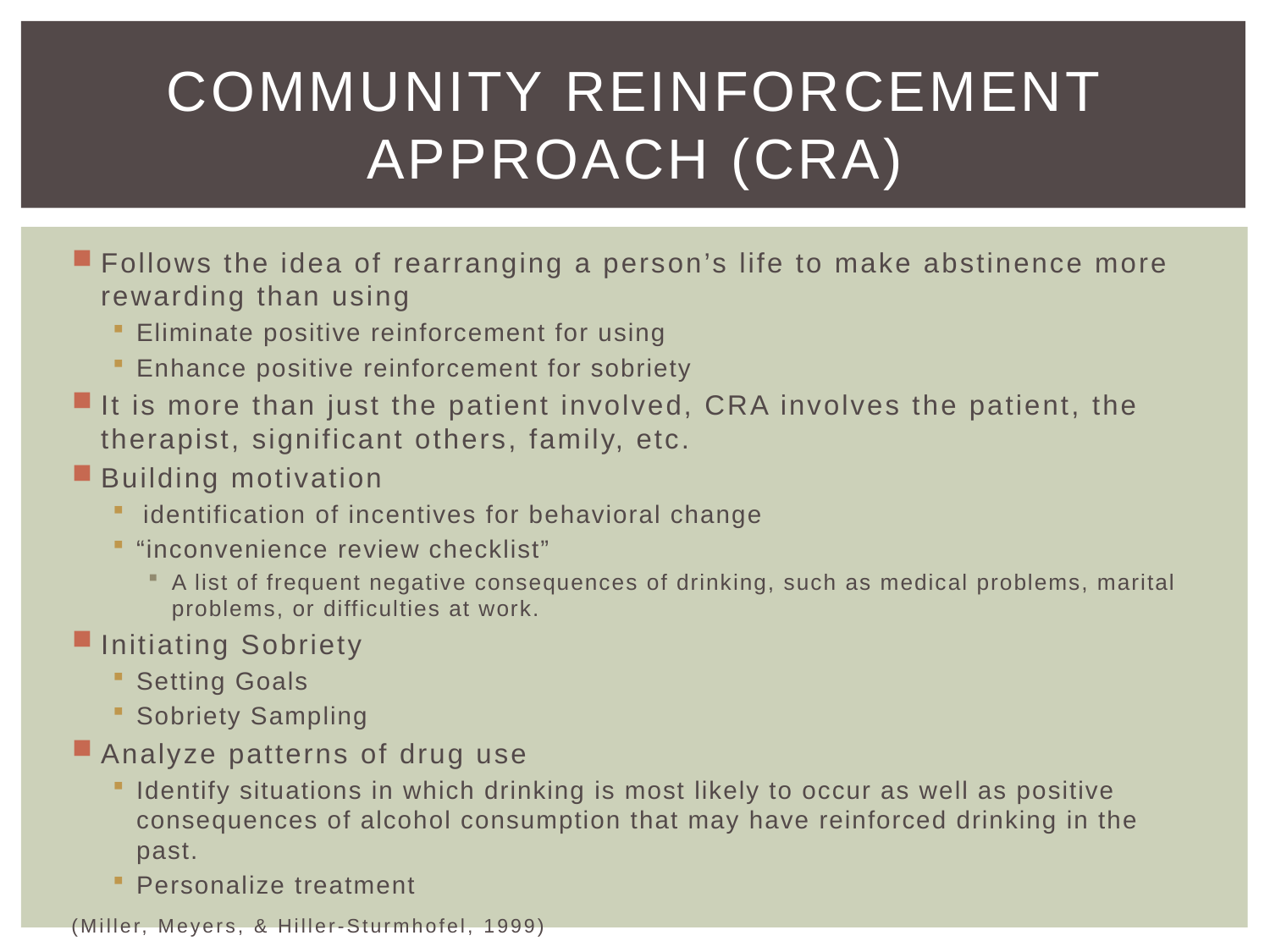

# Community Reinforcement Approach (CRA)
Follows the idea of rearranging a person’s life to make abstinence more rewarding than using
Eliminate positive reinforcement for using
Enhance positive reinforcement for sobriety
It is more than just the patient involved, CRA involves the patient, the therapist, significant others, family, etc.
Building motivation
 identification of incentives for behavioral change
“inconvenience review checklist”
A list of frequent negative consequences of drinking, such as medical problems, marital problems, or difficulties at work.
Initiating Sobriety
Setting Goals
Sobriety Sampling
Analyze patterns of drug use
Identify situations in which drinking is most likely to occur as well as positive consequences of alcohol consumption that may have reinforced drinking in the past.
Personalize treatment
					(Miller, Meyers, & Hiller-Sturmhofel, 1999)